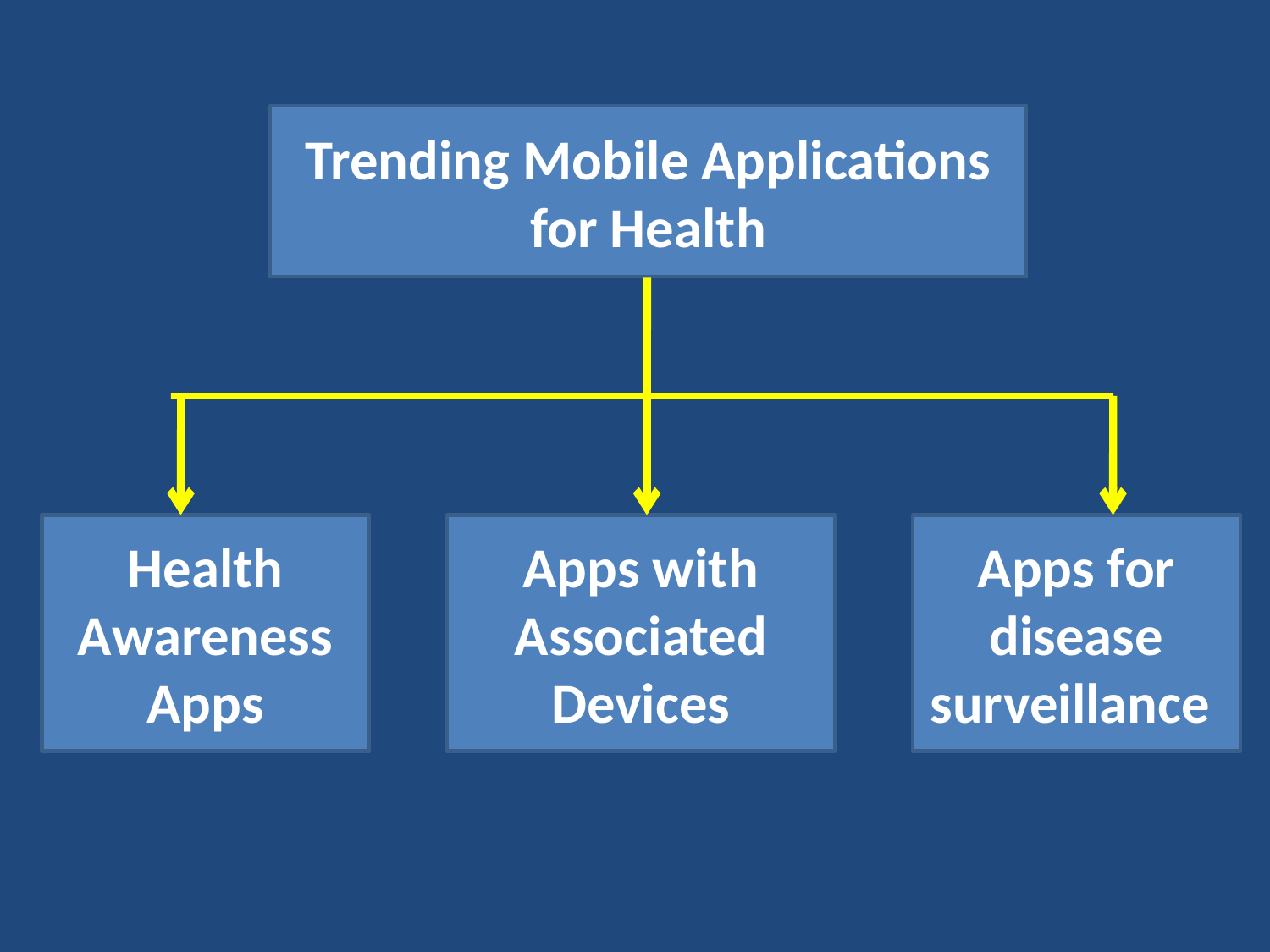

Trending Mobile Applications for Health
Health Awareness Apps
Apps with Associated Devices
Apps for disease surveillance